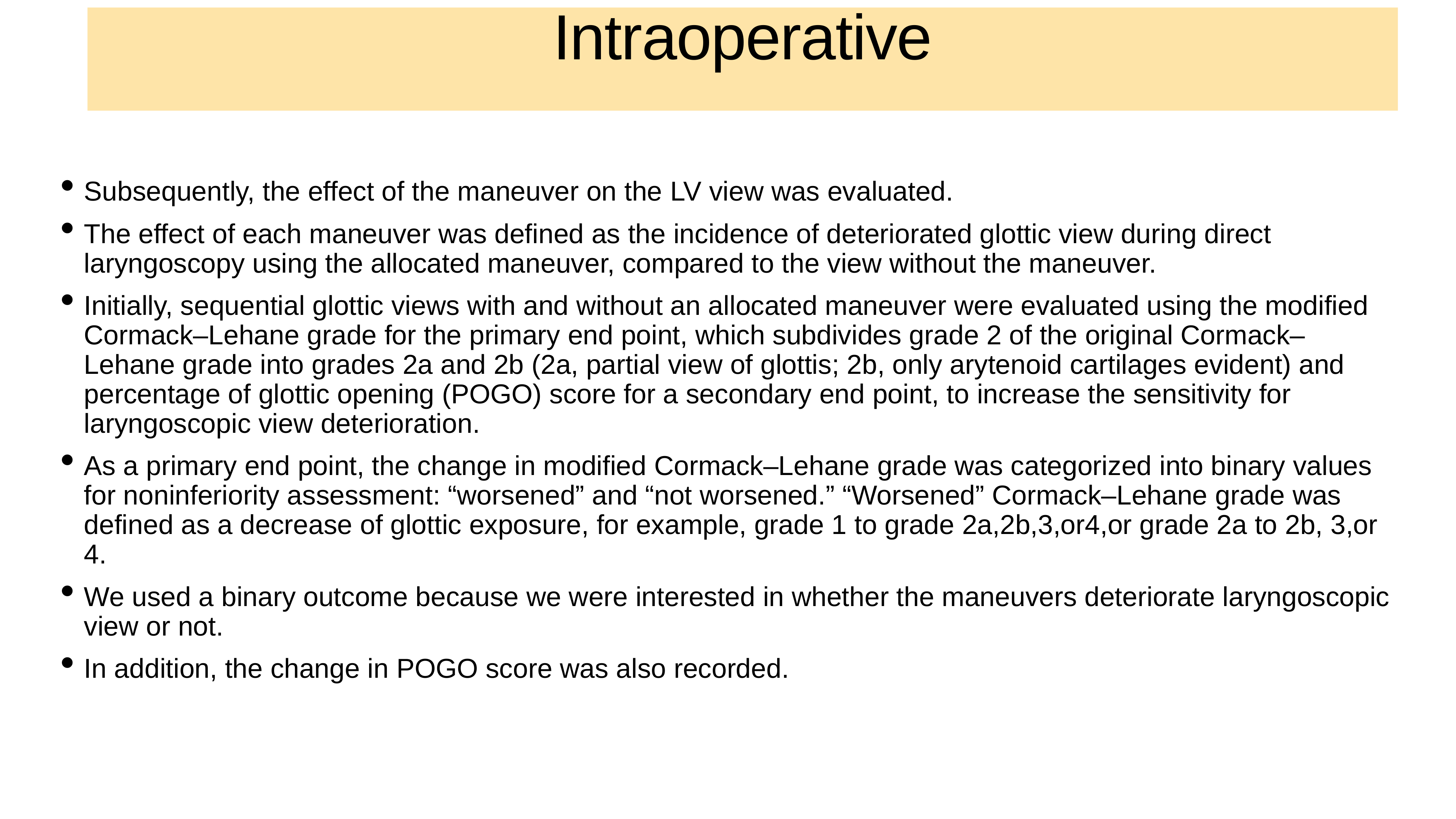

# Intraoperative
Subsequently, the effect of the maneuver on the LV view was evaluated.
The effect of each maneuver was defined as the incidence of deteriorated glottic view during direct laryngoscopy using the allocated maneuver, compared to the view without the maneuver.
Initially, sequential glottic views with and without an allocated maneuver were evaluated using the modified Cormack–Lehane grade for the primary end point, which subdivides grade 2 of the original Cormack–Lehane grade into grades 2a and 2b (2a, partial view of glottis; 2b, only arytenoid cartilages evident) and percentage of glottic opening (POGO) score for a secondary end point, to increase the sensitivity for laryngoscopic view deterioration.
As a primary end point, the change in modified Cormack–Lehane grade was categorized into binary values for noninferiority assessment: “worsened” and “not worsened.” “Worsened” Cormack–Lehane grade was defined as a decrease of glottic exposure, for example, grade 1 to grade 2a,2b,3,or4,or grade 2a to 2b, 3,or 4.
We used a binary outcome because we were interested in whether the maneuvers deteriorate laryngoscopic view or not.
In addition, the change in POGO score was also recorded.